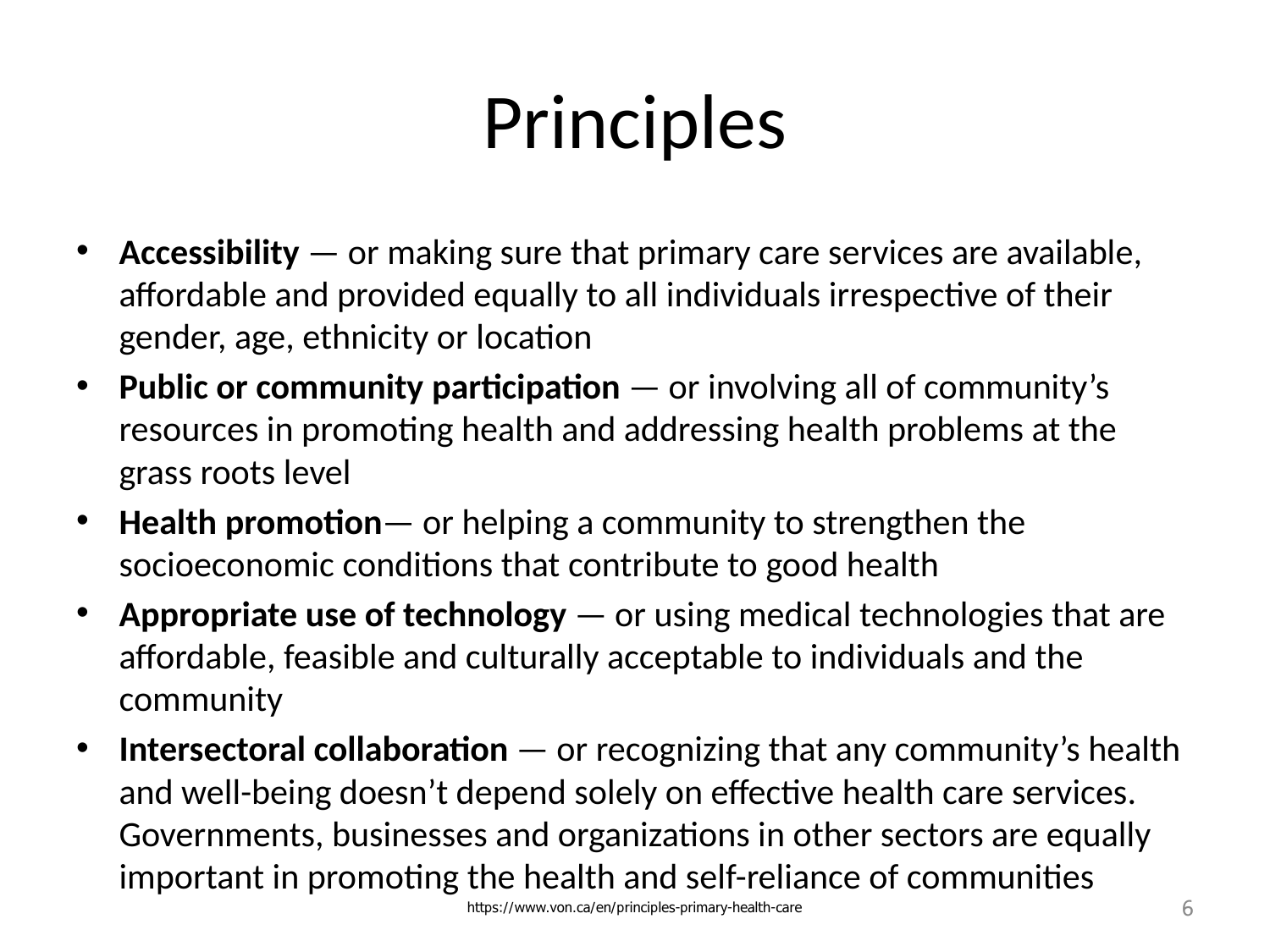

# Principles
Accessibility — or making sure that primary care services are available, affordable and provided equally to all individuals irrespective of their gender, age, ethnicity or location
Public or community participation — or involving all of community’s resources in promoting health and addressing health problems at the grass roots level
Health promotion— or helping a community to strengthen the socioeconomic conditions that contribute to good health
Appropriate use of technology — or using medical technologies that are affordable, feasible and culturally acceptable to individuals and the community
Intersectoral collaboration — or recognizing that any community’s health and well-being doesn’t depend solely on effective health care services. Governments, businesses and organizations in other sectors are equally important in promoting the health and self-reliance of communities
6
https://www.von.ca/en/principles-primary-health-care